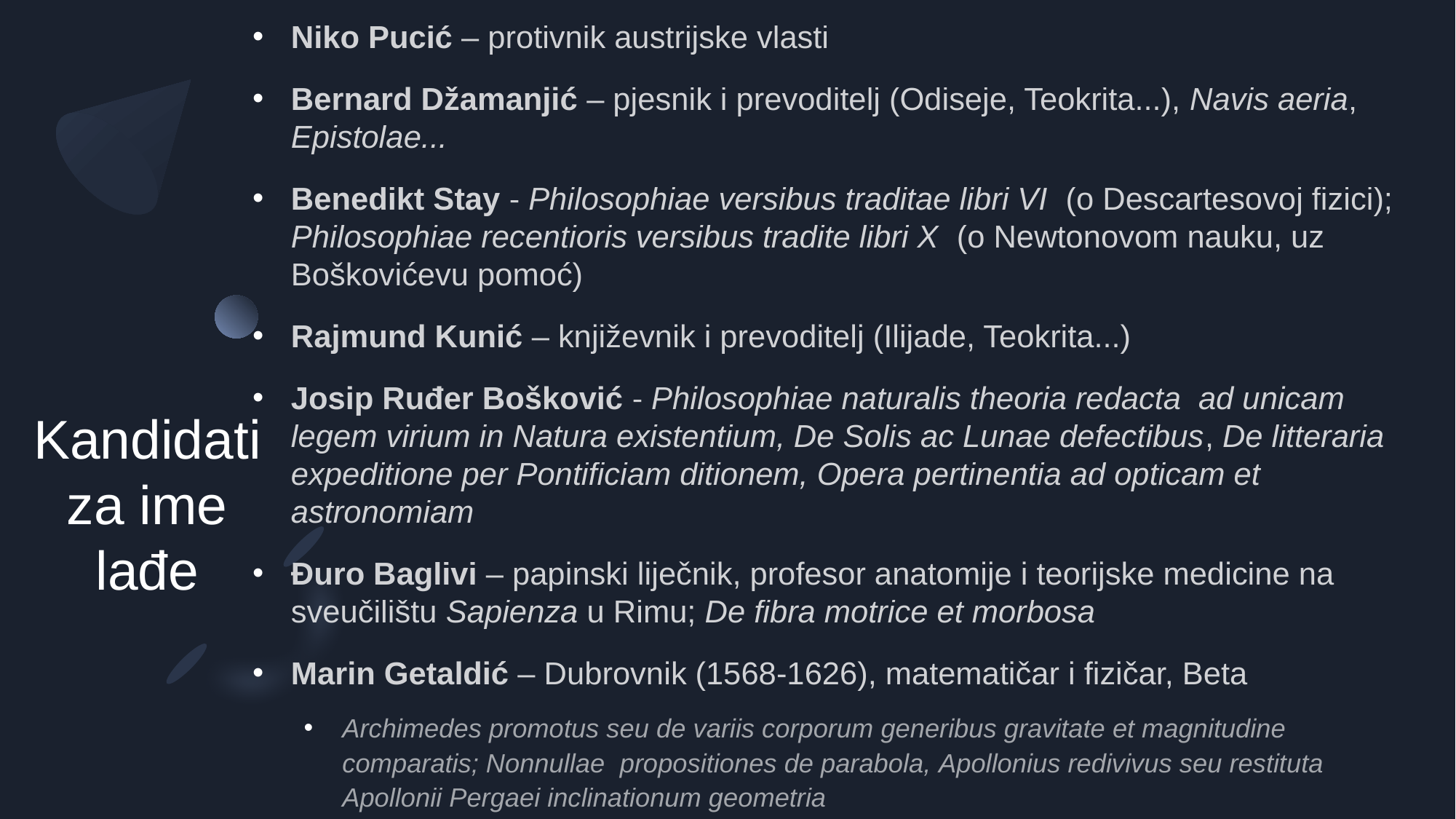

Niko Pucić – protivnik austrijske vlasti
Bernard Džamanjić – pjesnik i prevoditelj (Odiseje, Teokrita...), Navis aeria, Epistolae...
Benedikt Stay - Philosophiae versibus traditae libri VI  (o Descartesovoj fizici); Philosophiae recentioris versibus tradite libri X  (o Newtonovom nauku, uz Boškovićevu pomoć)
Rajmund Kunić – književnik i prevoditelj (Ilijade, Teokrita...)
Josip Ruđer Bošković - Philosophiae naturalis theoria redacta  ad unicam legem virium in Natura existentium, De Solis ac Lunae defectibus, De litteraria expeditione per Pontificiam ditionem, Opera pertinentia ad opticam et astronomiam
Đuro Baglivi – papinski liječnik, profesor anatomije i teorijske medicine na sveučilištu Sapienza u Rimu; De fibra motrice et morbosa
Marin Getaldić – Dubrovnik (1568-1626), matematičar i fizičar, Beta
Archimedes promotus seu de variis corporum generibus gravitate et magnitudine comparatis; Nonnullae  propositiones de parabola, Apollonius redivivus seu restituta Apollonii Pergaei inclinationum geometria
# Kandidati za ime lađe